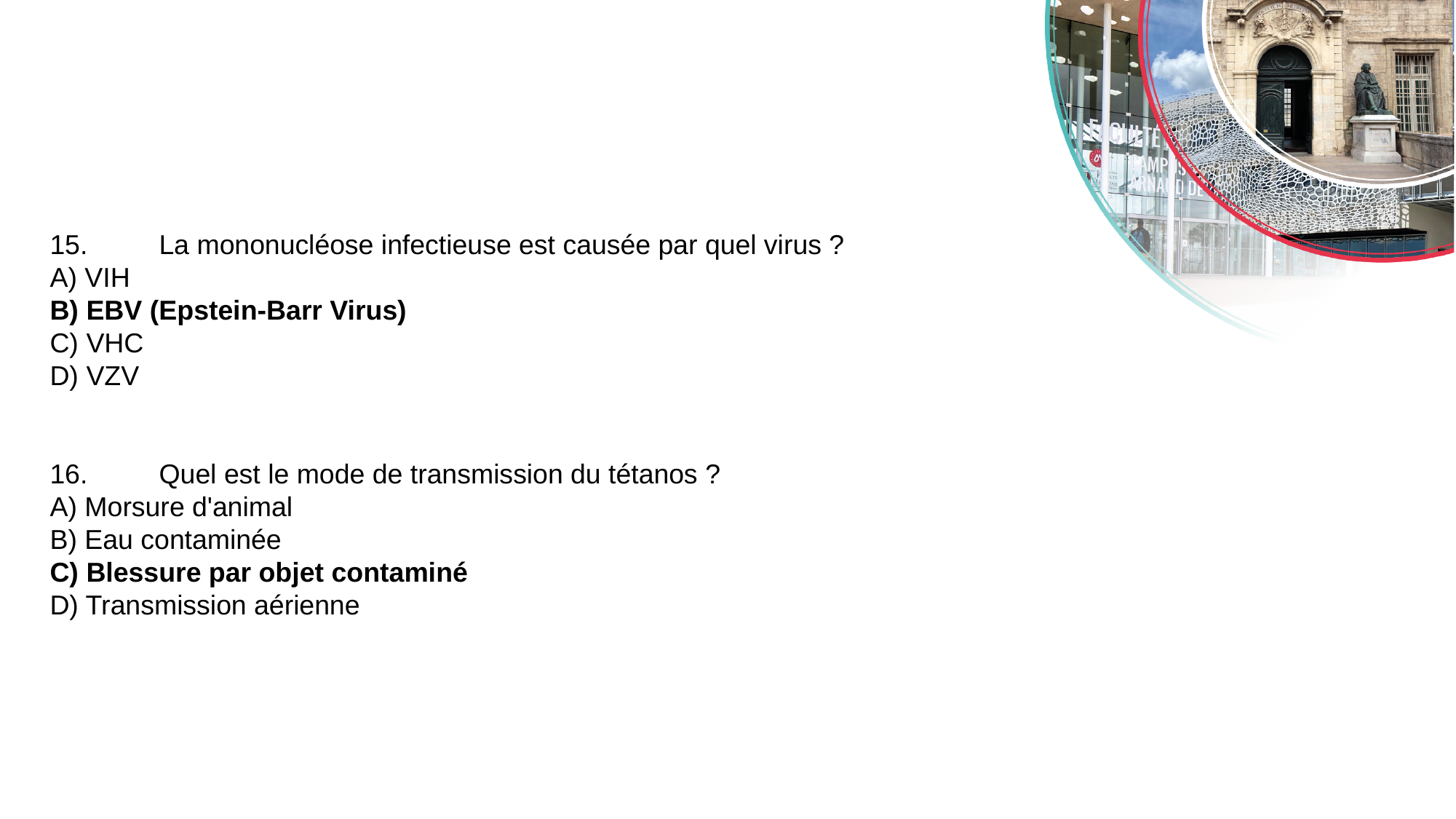

15.	La mononucléose infectieuse est causée par quel virus ?
A) VIH
B) EBV (Epstein-Barr Virus)
C) VHC
D) VZV

16.	Quel est le mode de transmission du tétanos ?
A) Morsure d'animal
B) Eau contaminée
C) Blessure par objet contaminé
D) Transmission aérienne